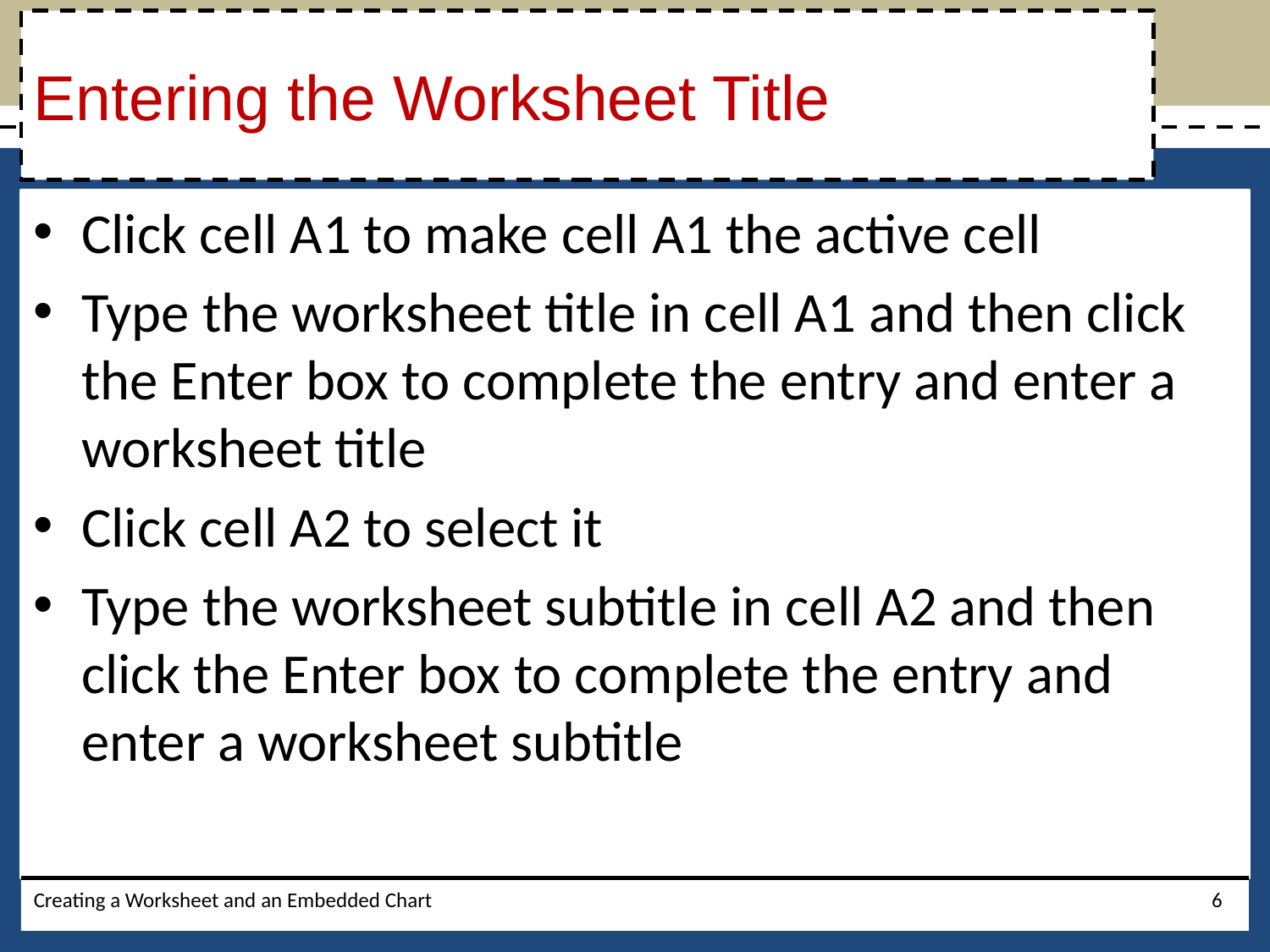

# Entering the Worksheet Title
Click cell A1 to make cell A1 the active cell
Type the worksheet title in cell A1 and then click the Enter box to complete the entry and enter a worksheet title
Click cell A2 to select it
Type the worksheet subtitle in cell A2 and then click the Enter box to complete the entry and enter a worksheet subtitle
Creating a Worksheet and an Embedded Chart
6